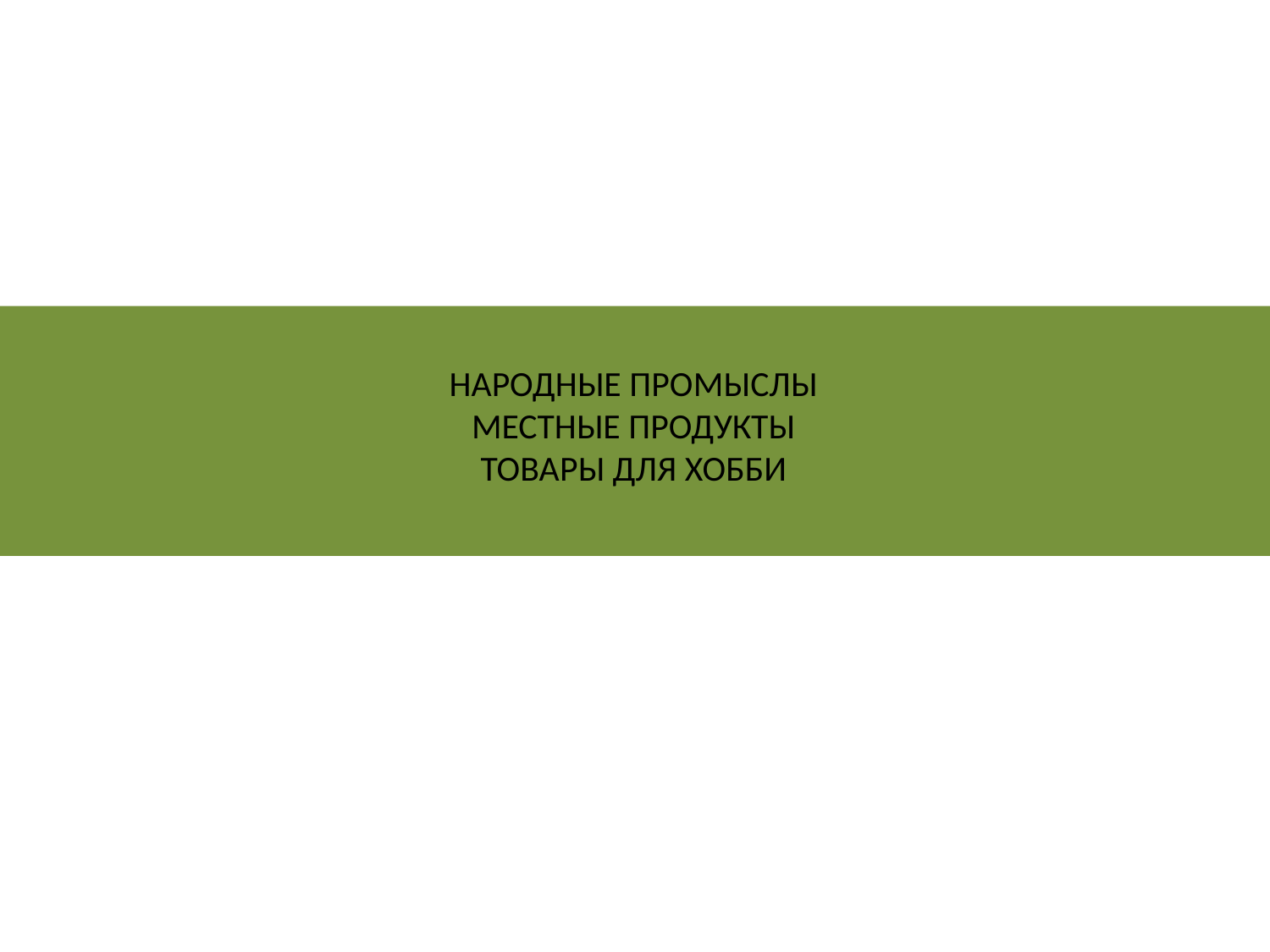

НАРОДНЫЕ ПРОМЫСЛЫ
МЕСТНЫЕ ПРОДУКТЫ
ТОВАРЫ ДЛЯ ХОББИ